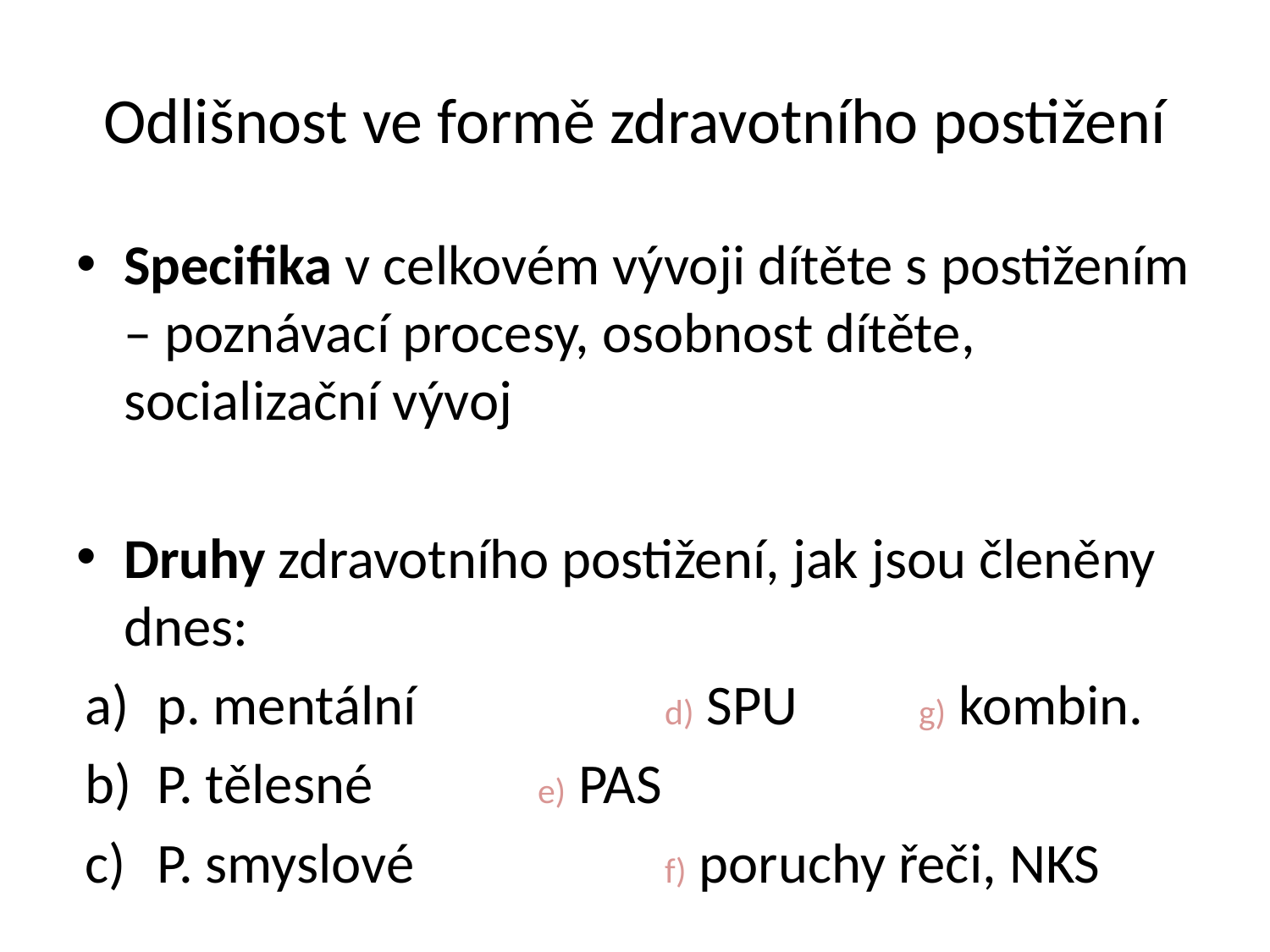

# Odlišnost ve formě zdravotního postižení
Specifika v celkovém vývoji dítěte s postižením – poznávací procesy, osobnost dítěte, socializační vývoj

Druhy zdravotního postižení, jak jsou členěny dnes:
p. mentální		d) SPU	g) kombin.
P. tělesné		e) PAS
P. smyslové		f) poruchy řeči, NKS